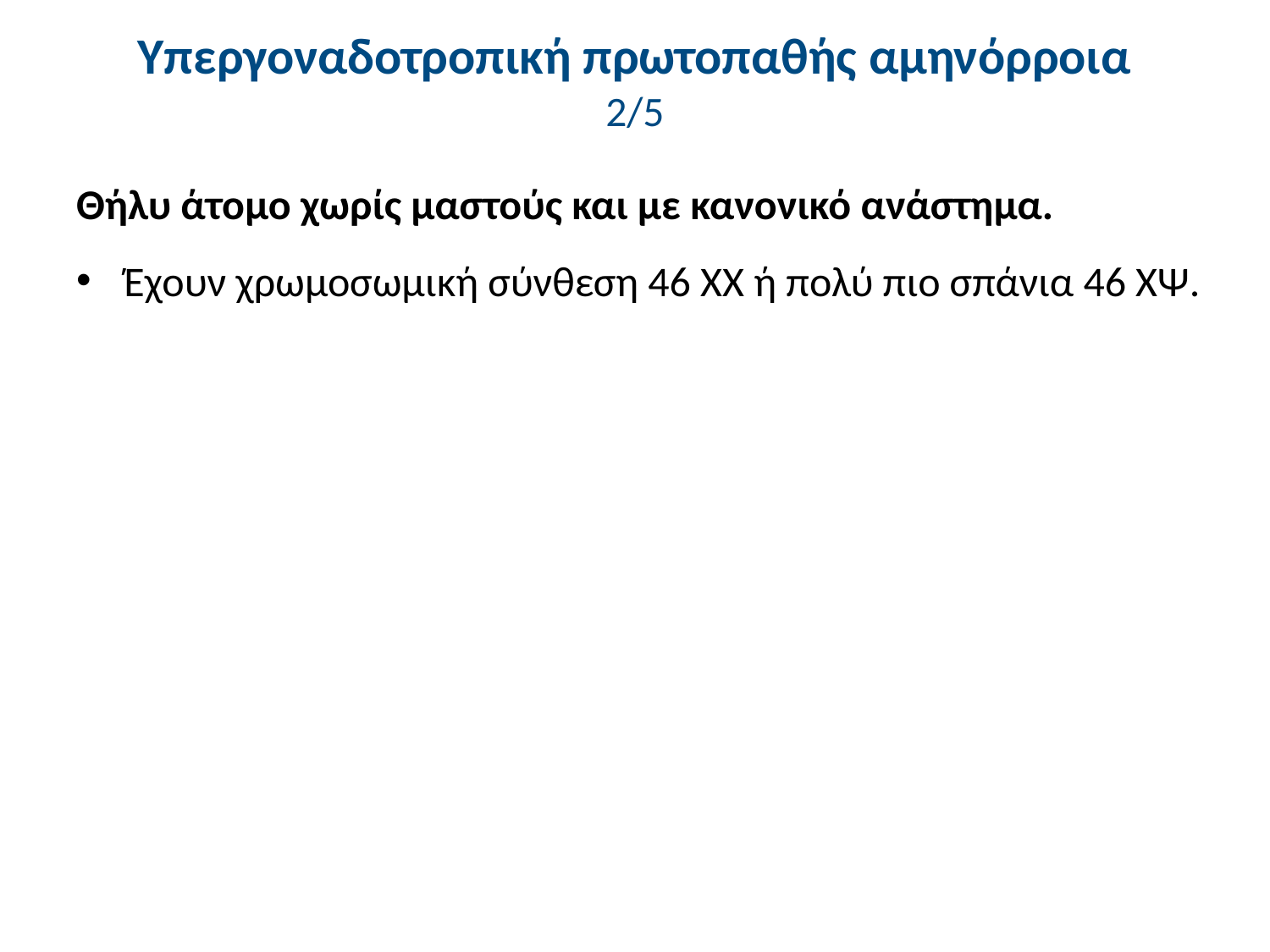

# Υπεργοναδοτροπική πρωτοπαθής αμηνόρροια 2/5
Θήλυ άτομο χωρίς μαστούς και με κανονικό ανάστημα.
Έχουν χρωμοσωμική σύνθεση 46 ΧΧ ή πολύ πιο σπάνια 46 ΧΨ.